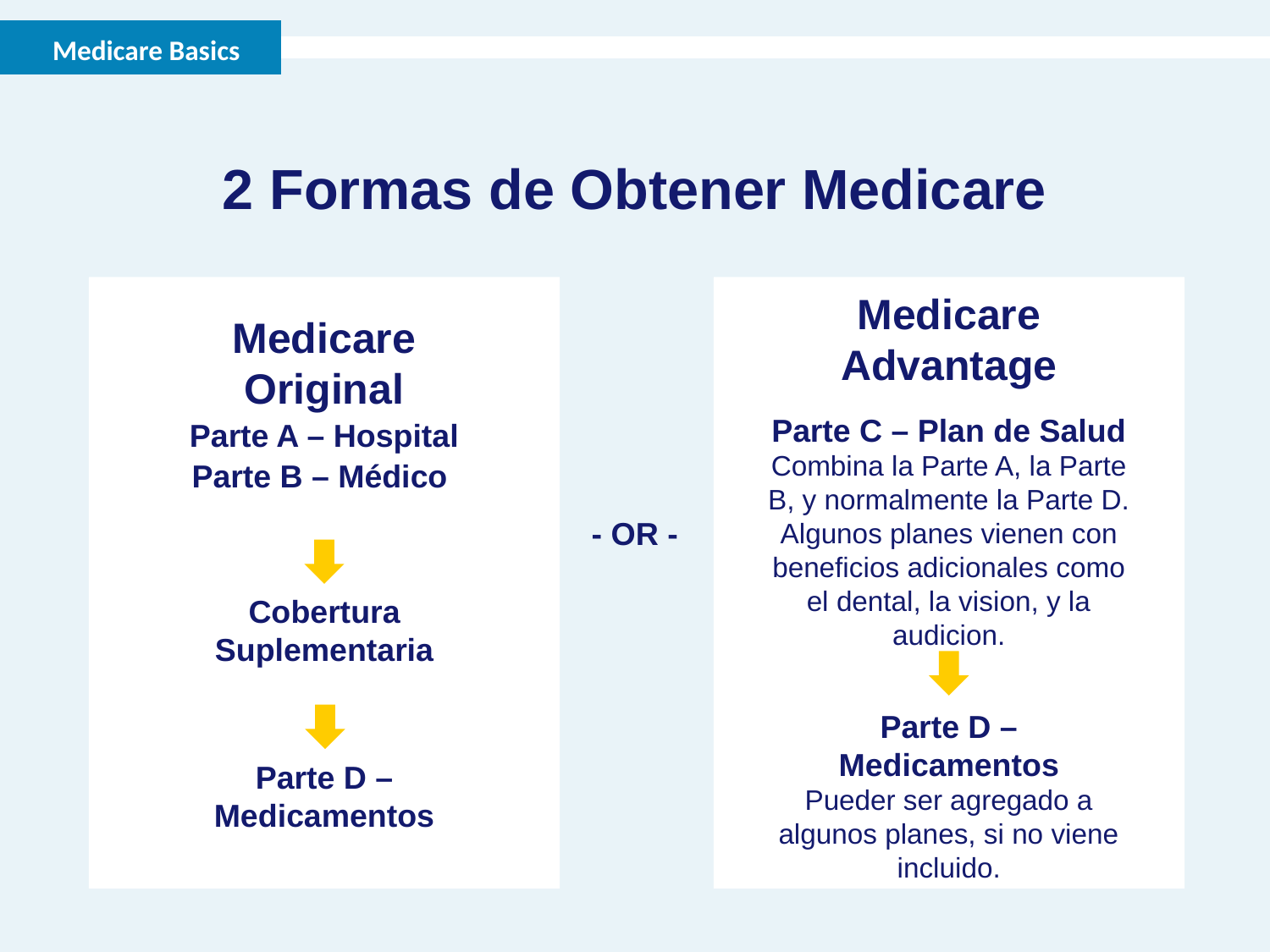

Medicare Basics

2 Formas de Obtener Medicare

Medicare Advantage
Parte C – Plan de Salud
Combina la Parte A, la Parte B, y normalmente la Parte D. Algunos planes vienen con beneficios adicionales como el dental, la vision, y la audicion.
Medicare Original
Parte A – Hospital
Parte B – Médico
- OR -

Cobertura Suplementaria

Parte D – Medicamentos
Pueder ser agregado a algunos planes, si no viene incluido.

Parte D – Medicamentos